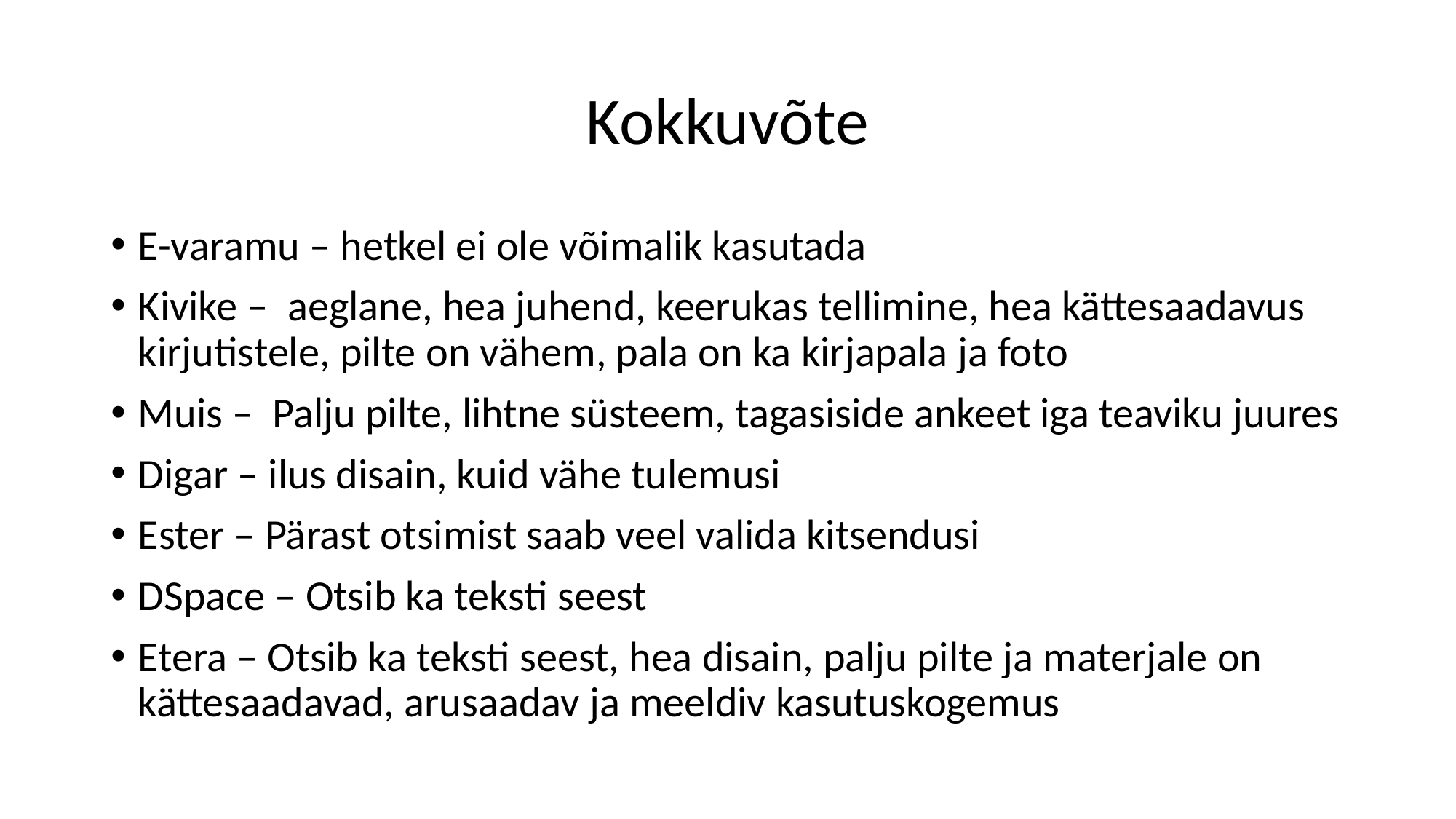

# Kokkuvõte
E-varamu – hetkel ei ole võimalik kasutada
Kivike –  aeglane, hea juhend, keerukas tellimine, hea kättesaadavus kirjutistele, pilte on vähem, pala on ka kirjapala ja foto
Muis –  Palju pilte, lihtne süsteem, tagasiside ankeet iga teaviku juures
Digar – ilus disain, kuid vähe tulemusi
Ester – Pärast otsimist saab veel valida kitsendusi
DSpace – Otsib ka teksti seest
Etera – Otsib ka teksti seest, hea disain, palju pilte ja materjale on  kättesaadavad, arusaadav ja meeldiv kasutuskogemus